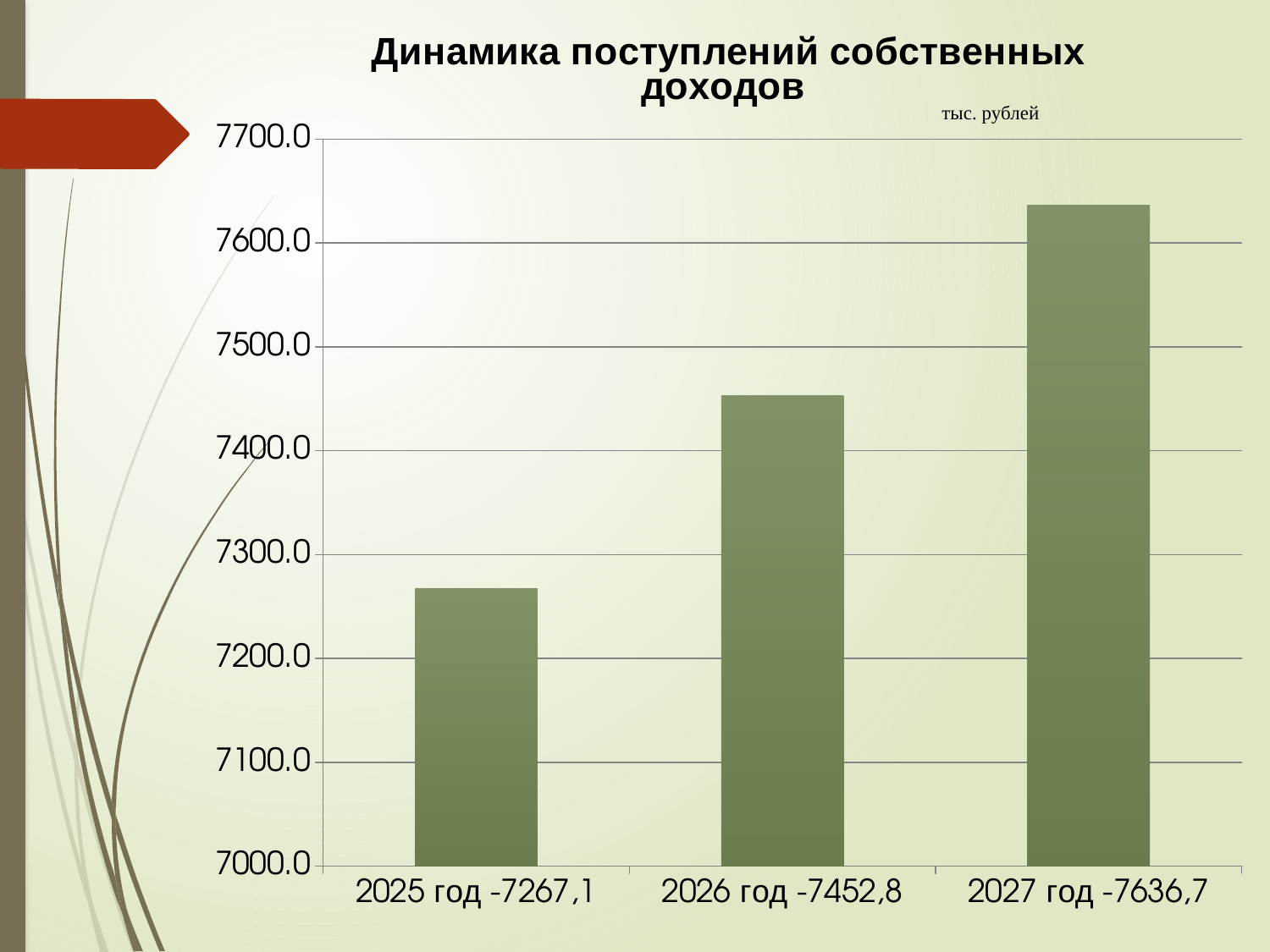

### Chart:

| Category | Динамика поступлений собственных доходов  |
|---|---|
| 2025 год -7267,1 | 7267.1 |
| 2026 год -7452,8 | 7452.8 |
| 2027 год -7636,7 | 7636.7 |
тыс. рублей